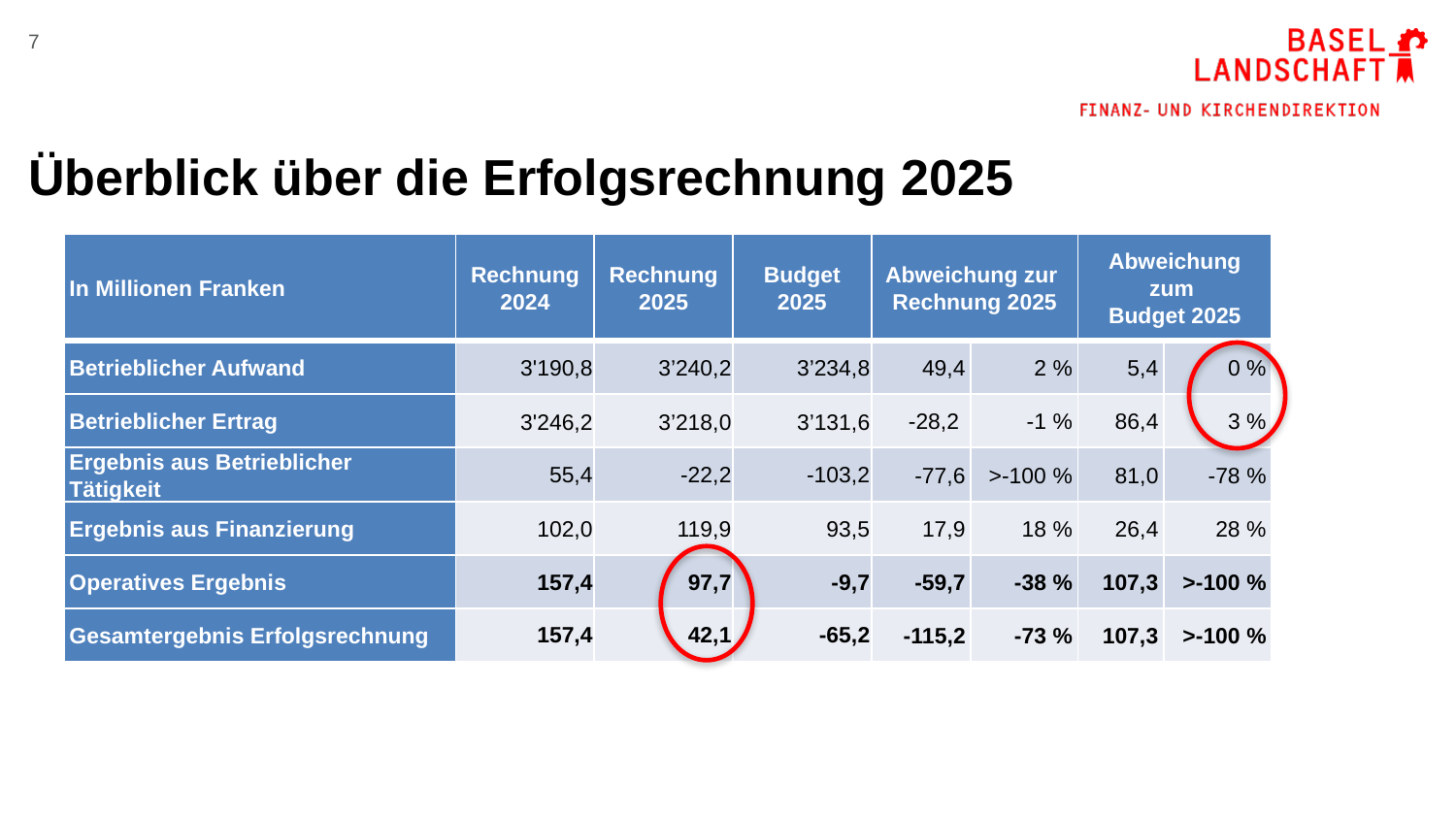

7
# Überblick über die Erfolgsrechnung 2025
| In Millionen Franken | Rechnung 2024 | Rechnung 2025 | Budget 2025 | Abweichung zur Rechnung 2025 |  | Abweichung zum Budget 2025 |  |
| --- | --- | --- | --- | --- | --- | --- | --- |
| Betrieblicher Aufwand | 3'190,8 | 3’240,2 | 3’234,8 | 49,4 | 2 % | 5,4 | 0 % |
| Betrieblicher Ertrag | 3'246,2 | 3’218,0 | 3’131,6 | -28,2 | -1 % | 86,4 | 3 % |
| Ergebnis aus Betrieblicher Tätigkeit | 55,4 | -22,2 | -103,2 | -77,6 | >-100 % | 81,0 | -78 % |
| Ergebnis aus Finanzierung | 102,0 | 119,9 | 93,5 | 17,9 | 18 % | 26,4 | 28 % |
| Operatives Ergebnis | 157,4 | 97,7 | -9,7 | -59,7 | -38 % | 107,3 | >-100 % |
| Gesamtergebnis Erfolgsrechnung | 157,4 | 42,1 | -65,2 | -115,2 | -73 % | 107,3 | >-100 % |